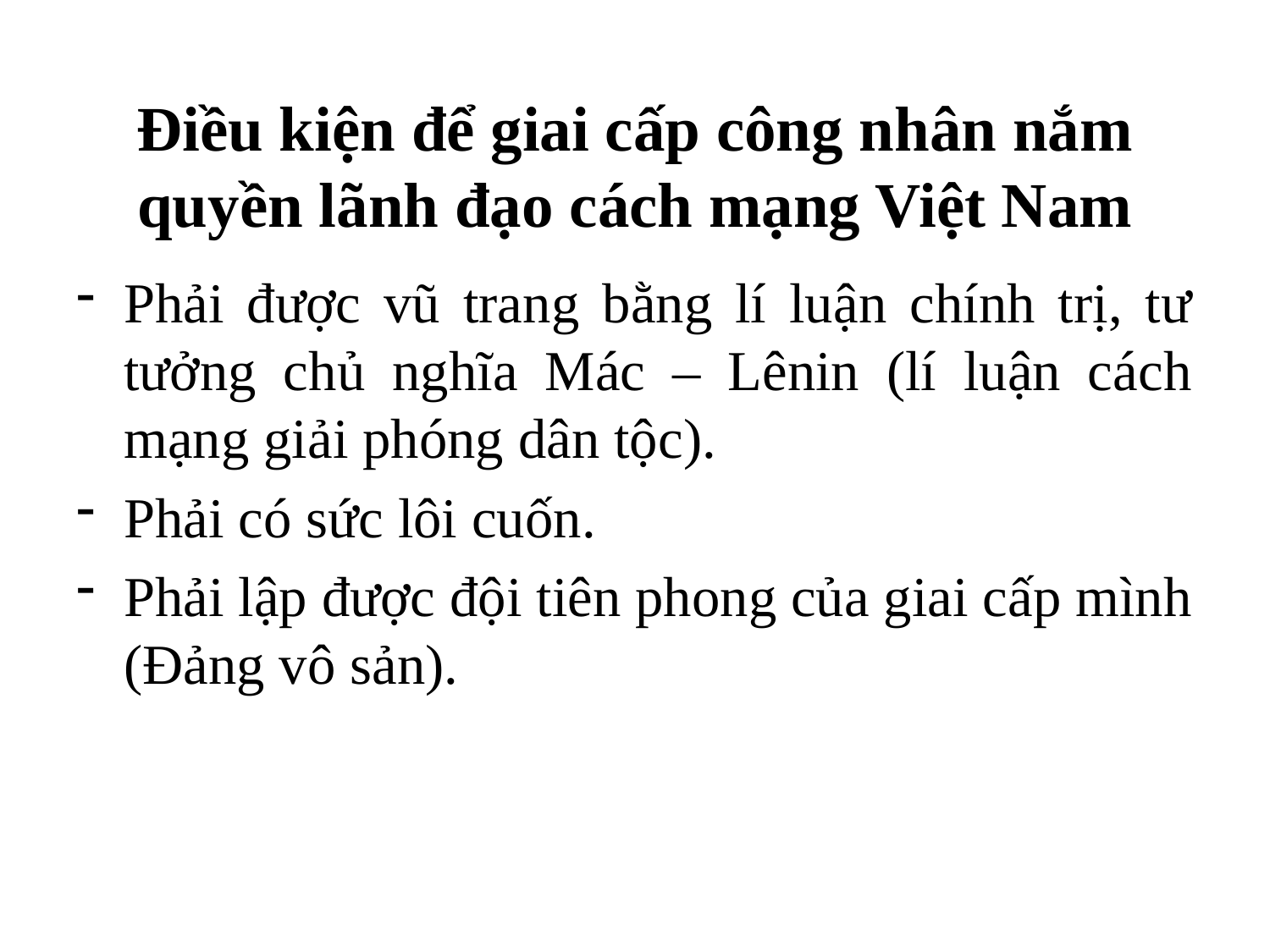

# Điều kiện để giai cấp công nhân nắm quyền lãnh đạo cách mạng Việt Nam
Phải được vũ trang bằng lí luận chính trị, tư tưởng chủ nghĩa Mác – Lênin (lí luận cách mạng giải phóng dân tộc).
Phải có sức lôi cuốn.
Phải lập được đội tiên phong của giai cấp mình (Đảng vô sản).